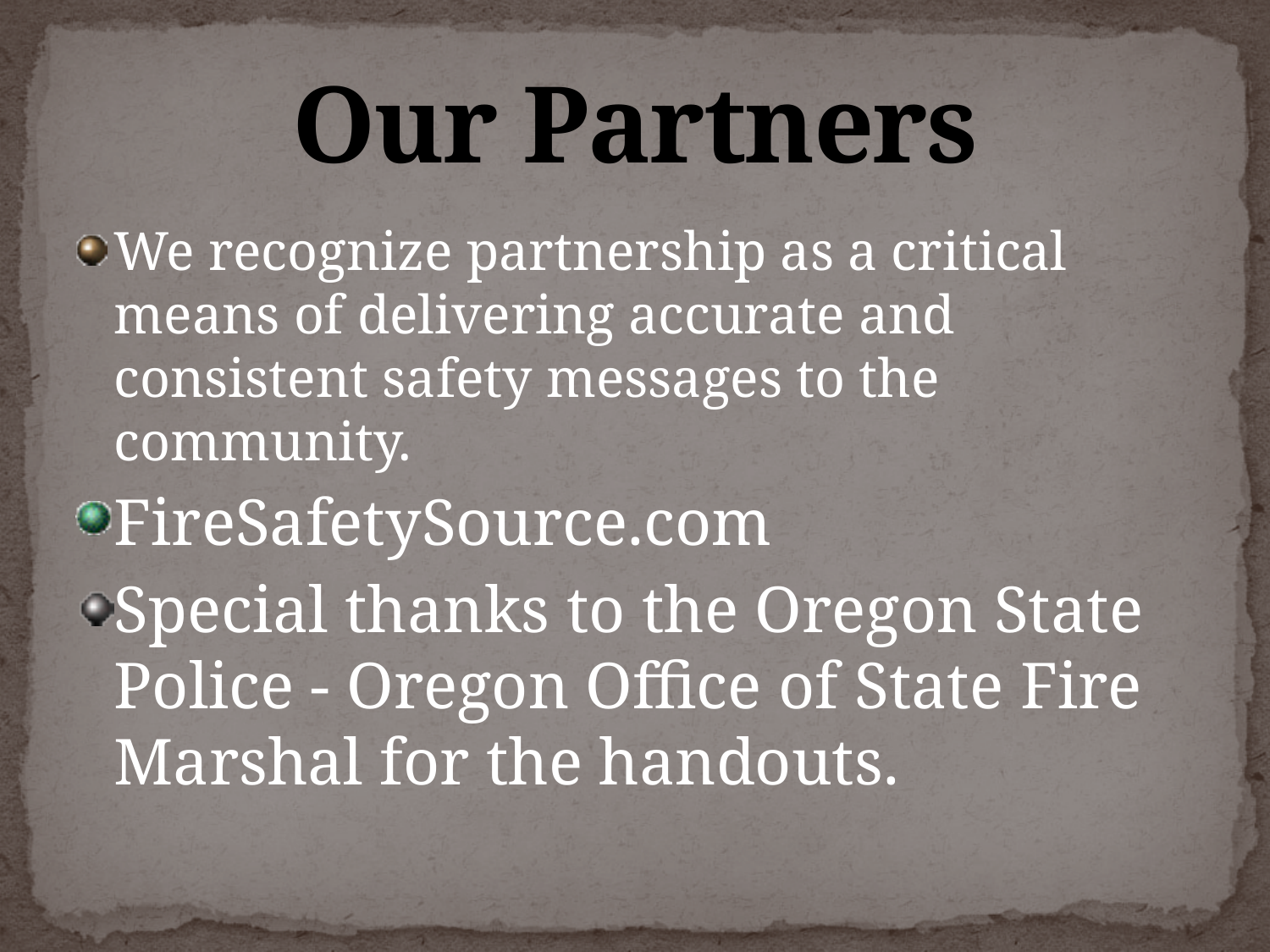

# Our Partners
We recognize partnership as a critical means of delivering accurate and consistent safety messages to the community.
FireSafetySource.com
Special thanks to the Oregon State Police - Oregon Office of State Fire Marshal for the handouts.